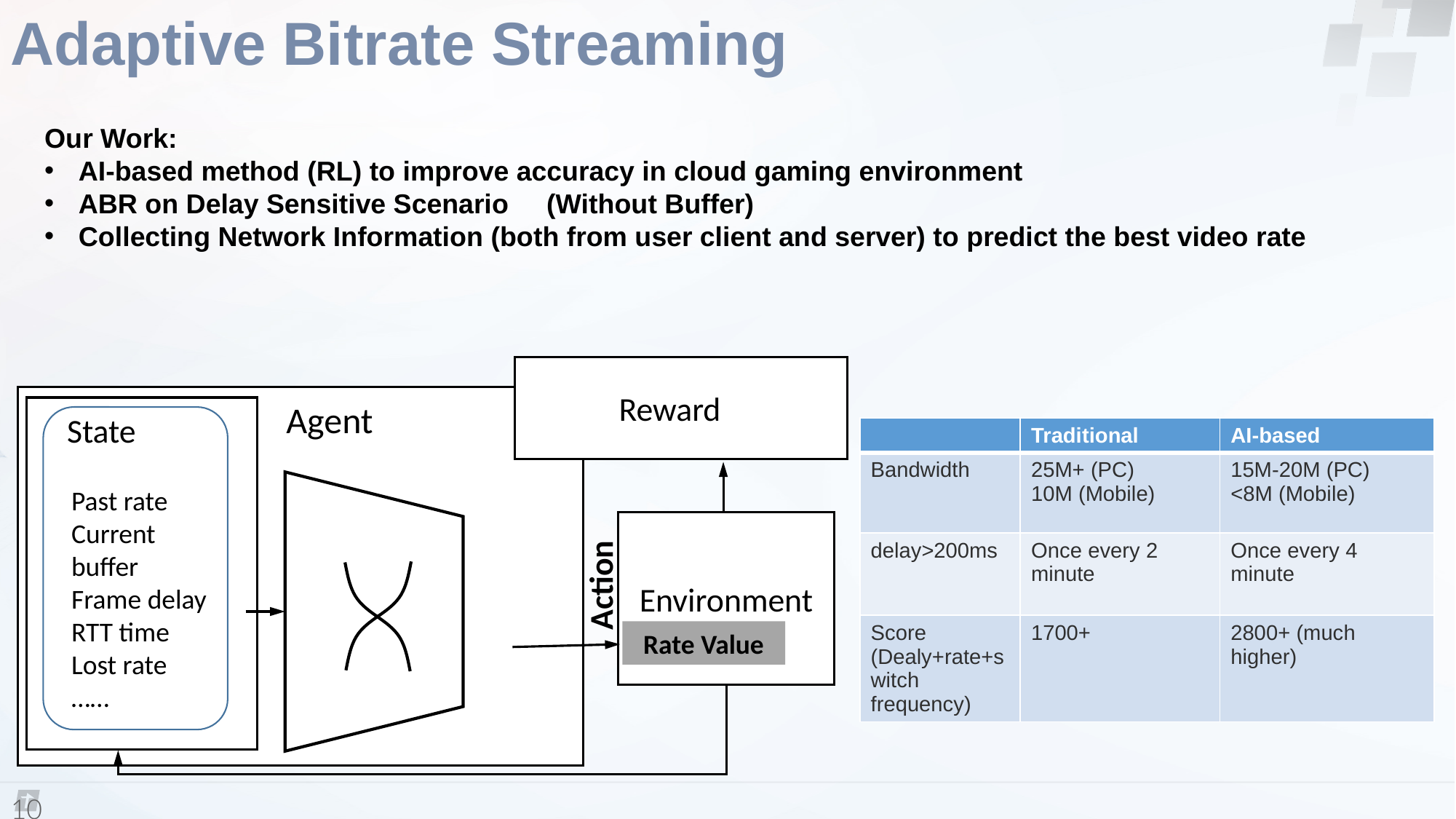

Adaptive Bitrate Streaming
Our Work:
AI-based method (RL) to improve accuracy in cloud gaming environment
ABR on Delay Sensitive Scenario     (Without Buffer)
Collecting Network Information (both from user client and server) to predict the best video rate
Reward

Agent

State

|  | Traditional | AI-based |
| --- | --- | --- |
| Bandwidth | 25M+ (PC) 10M (Mobile) | 15M-20M (PC) <8M (Mobile) |
| delay>200ms | Once every 2 minute | Once every 4 minute |
| Score (Dealy+rate+switch frequency) | 1700+ | 2800+ (much higher) |

Past rate
Current buffer Frame delay
RTT time
Lost rate
……
Environment

Action

Rate Value
10